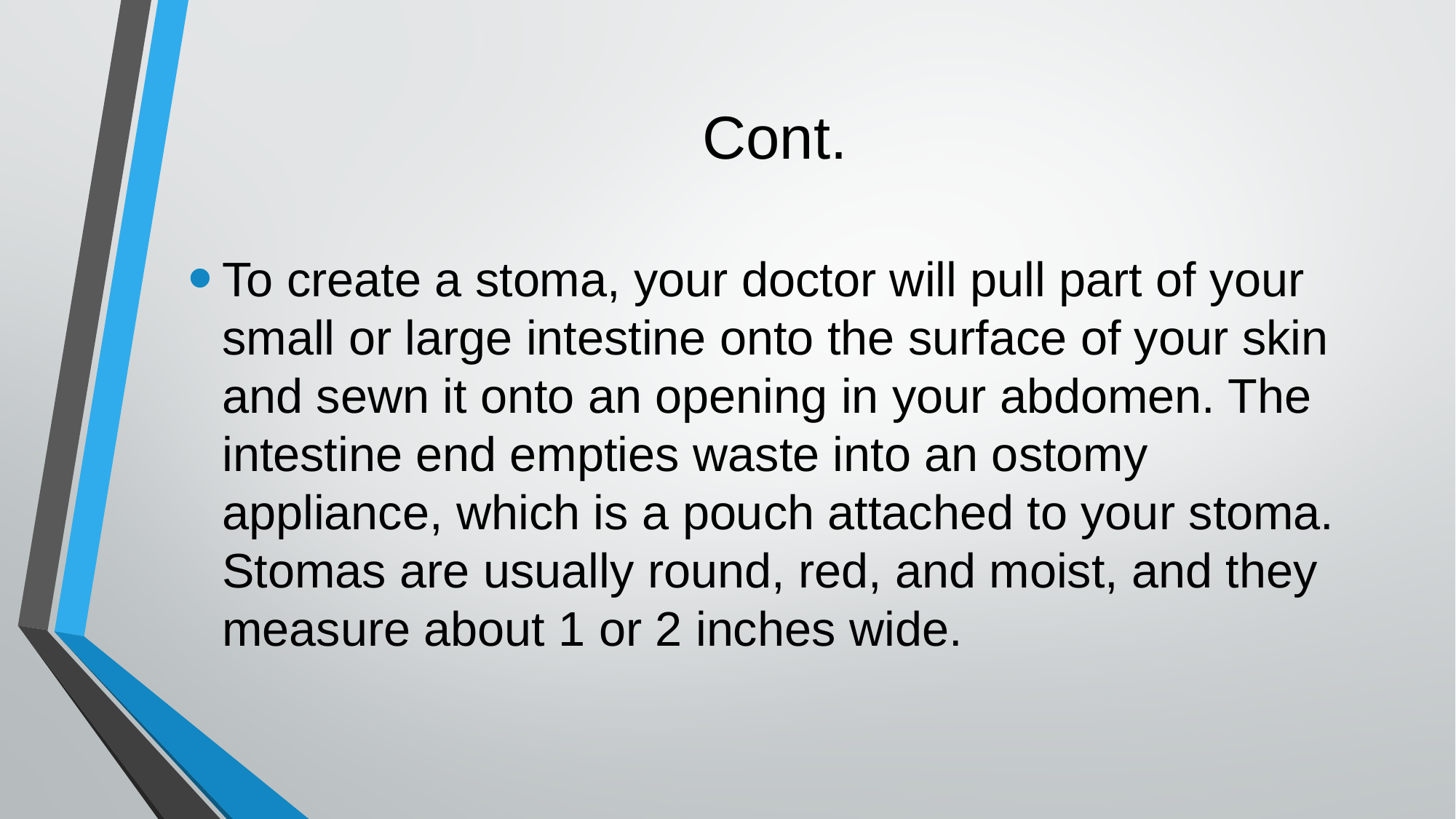

# Cont.
To create a stoma, your doctor will pull part of your small or large intestine onto the surface of your skin and sewn it onto an opening in your abdomen. The intestine end empties waste into an ostomy appliance, which is a pouch attached to your stoma. Stomas are usually round, red, and moist, and they measure about 1 or 2 inches wide.